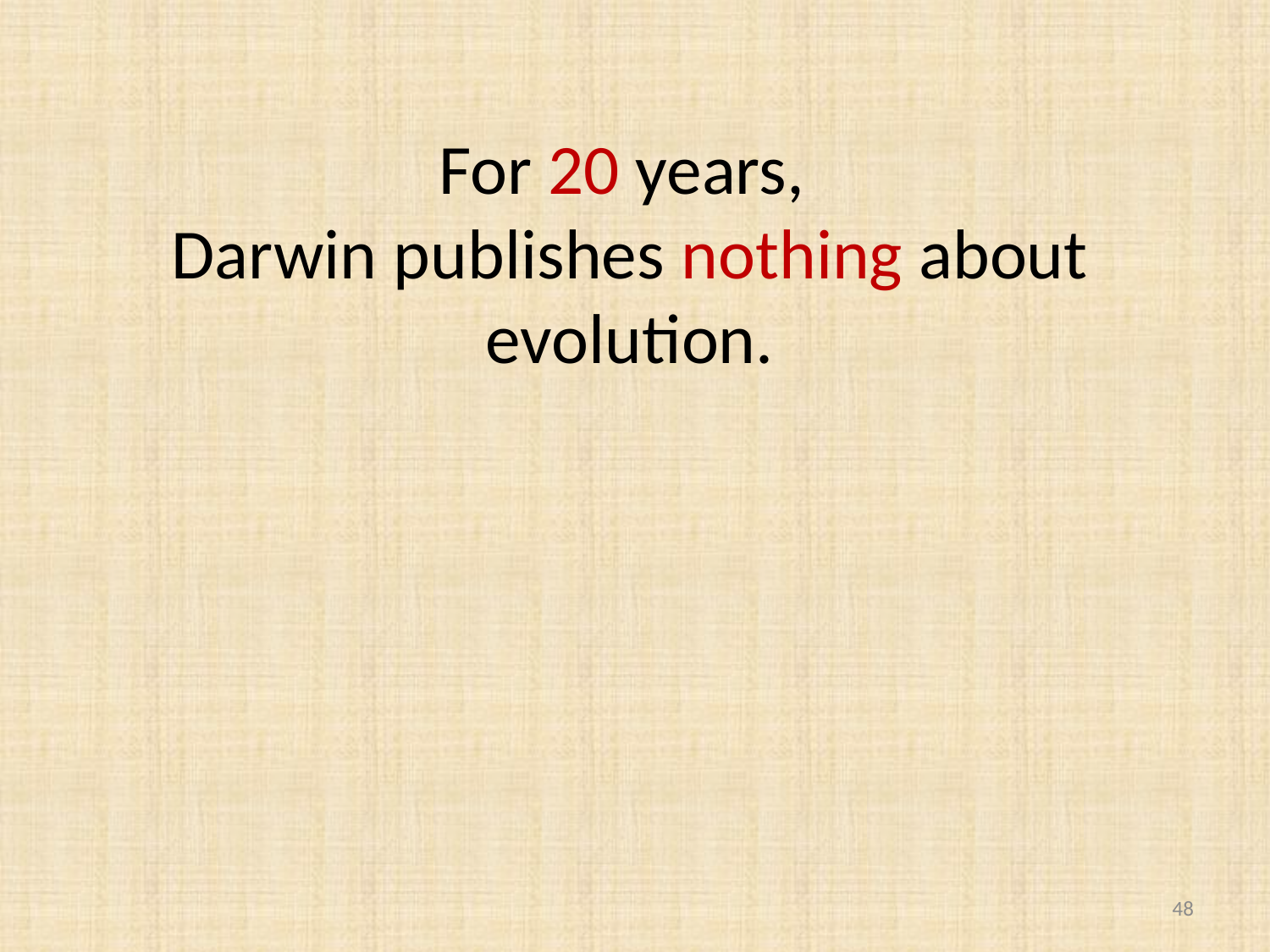

# For 20 years, Darwin publishes nothing about evolution.
48